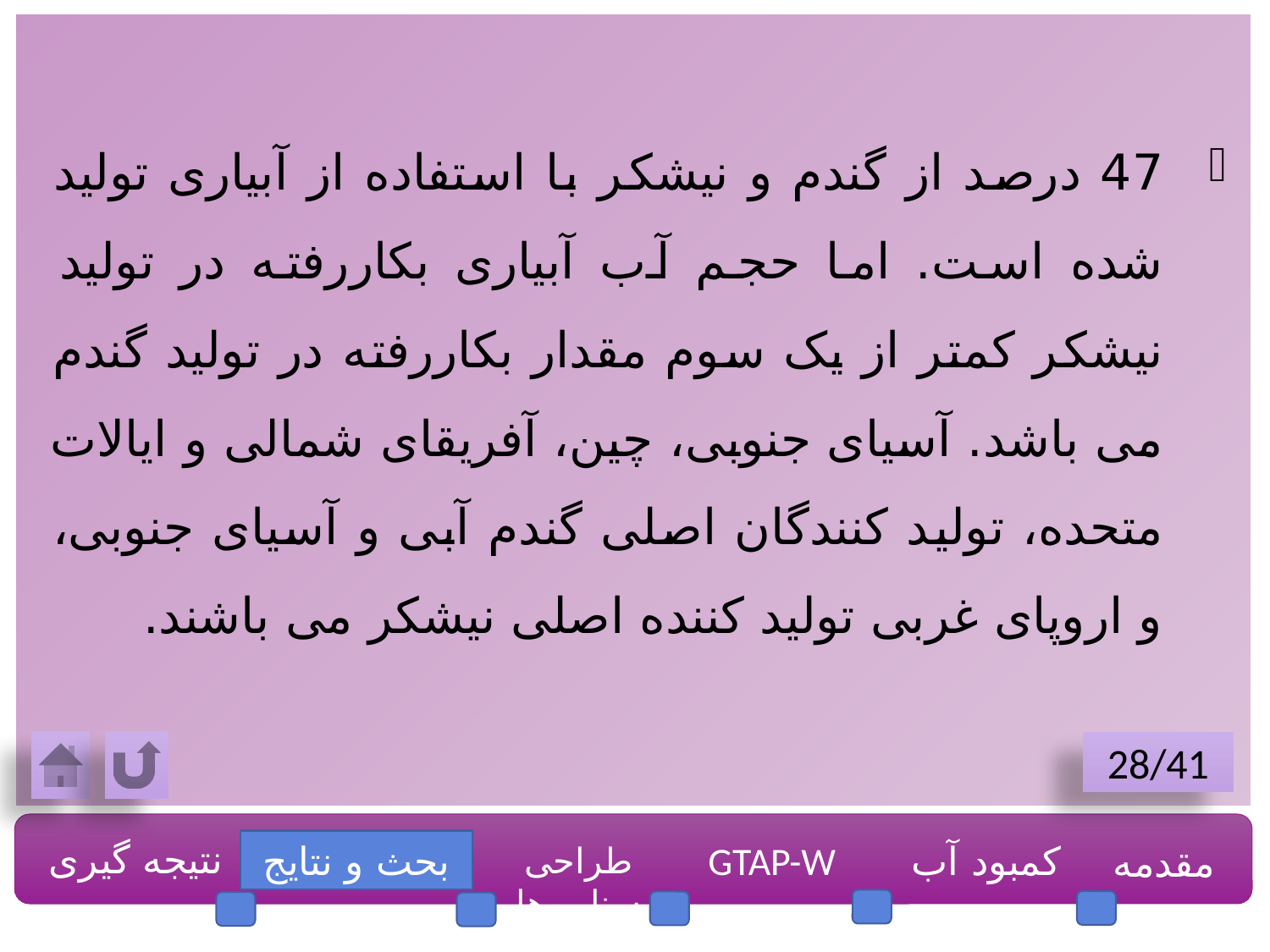

47 درصد از گندم و نیشکر با استفاده از آبیاری تولید شده است. اما حجم آب آبیاری بکاررفته در تولید نیشکر کمتر از یک سوم مقدار بکاررفته در تولید گندم می باشد. آسیای جنوبی، چین، آفریقای شمالی و ایالات متحده، تولید کنندگان اصلی گندم آبی و آسیای جنوبی، و اروپای غربی تولید کننده اصلی نیشکر می باشند.

28/41

نتیجه گیری
بحث و نتایج
GTAP-W
کمبود آب
مقدمه
طراحی سناریوها